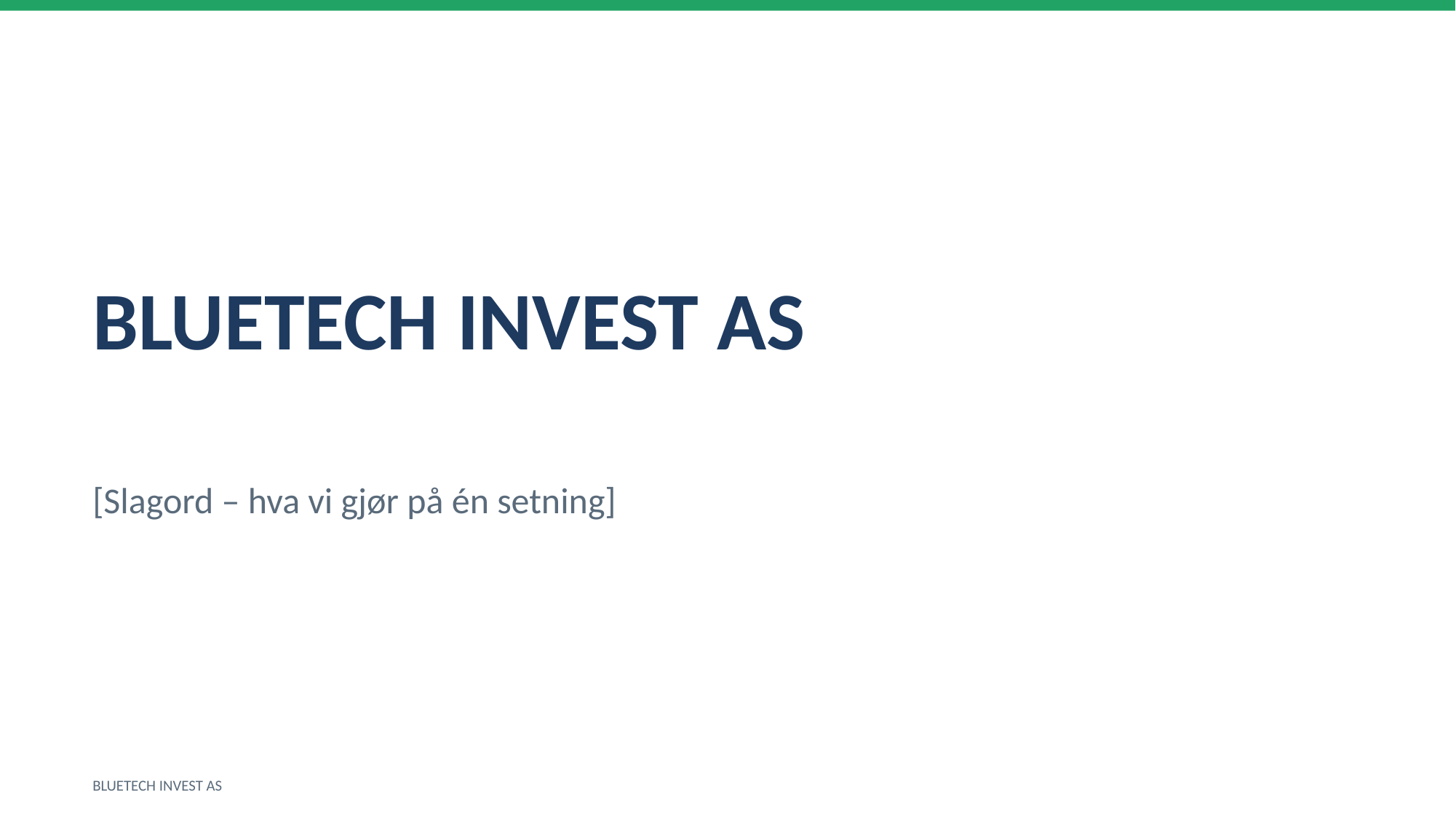

BLUETECH INVEST AS
[Slagord – hva vi gjør på én setning]
BLUETECH INVEST AS